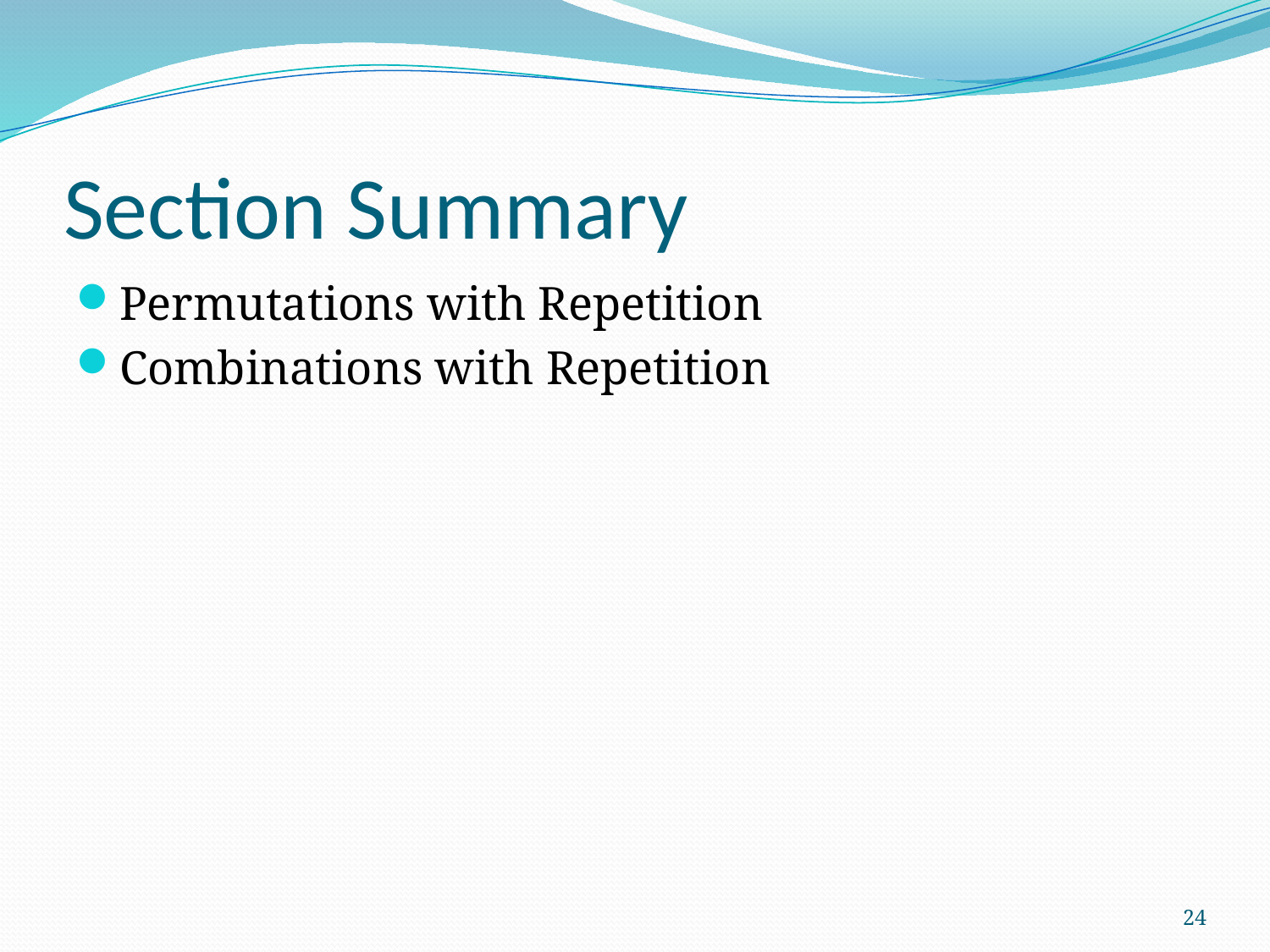

# Section Summary
Permutations with Repetition
Combinations with Repetition
24